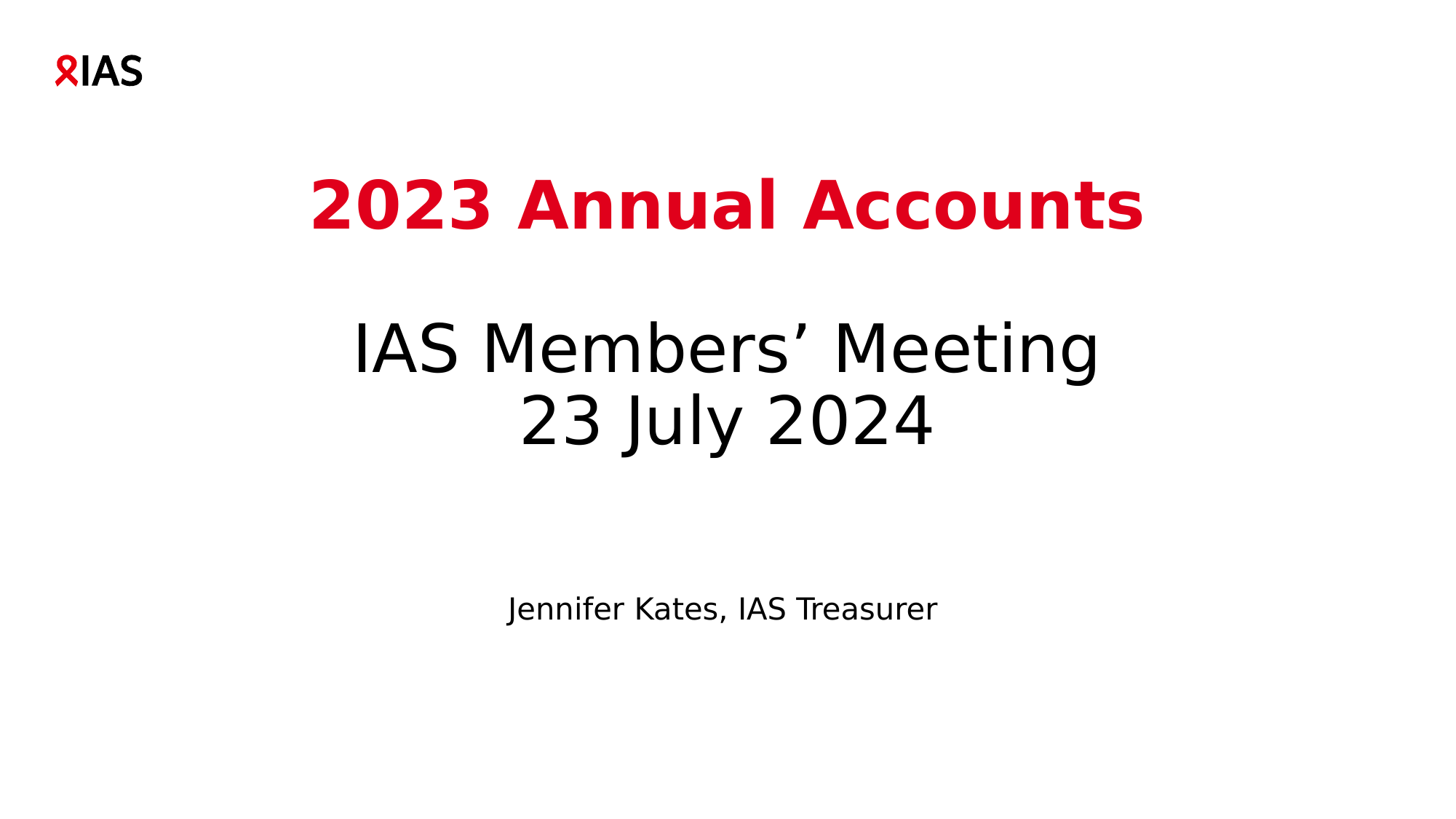

2023 Annual Accounts
IAS Members’ Meeting
23 July 2024
Jennifer Kates, IAS Treasurer